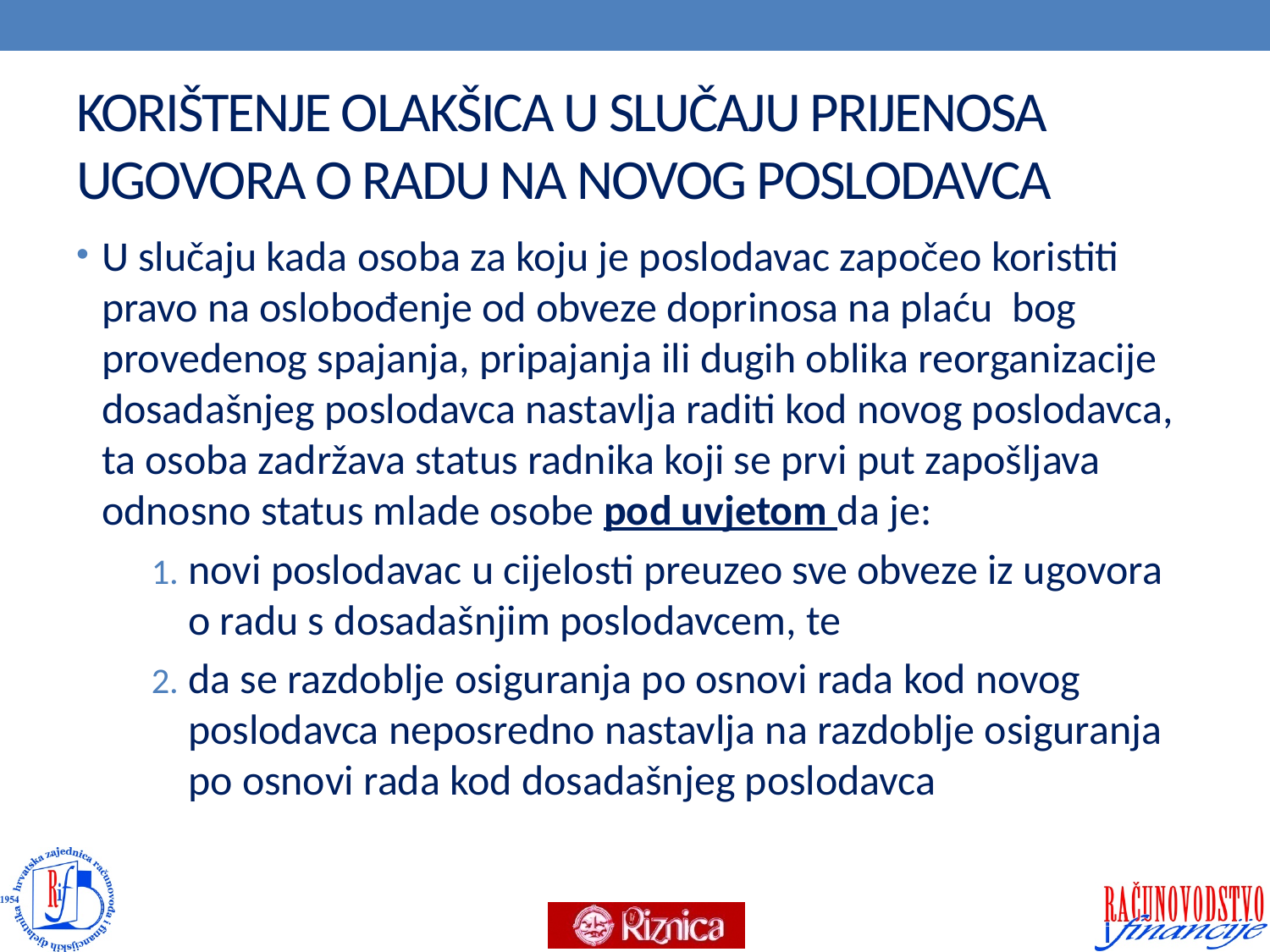

# KORIŠTENJE OLAKŠICA U SLUČAJU PRIJENOSA UGOVORA O RADU NA NOVOG POSLODAVCA
U slučaju kada osoba za koju je poslodavac započeo koristiti pravo na oslobođenje od obveze doprinosa na plaću  bog provedenog spajanja, pripajanja ili dugih oblika reorganizacije dosadašnjeg poslodavca nastavlja raditi kod novog poslodavca, ta osoba zadržava status radnika koji se prvi put zapošljava odnosno status mlade osobe pod uvjetom da je:
novi poslodavac u cijelosti preuzeo sve obveze iz ugovora o radu s dosadašnjim poslodavcem, te
da se razdoblje osiguranja po osnovi rada kod novog poslodavca neposredno nastavlja na razdoblje osiguranja po osnovi rada kod dosadašnjeg poslodavca